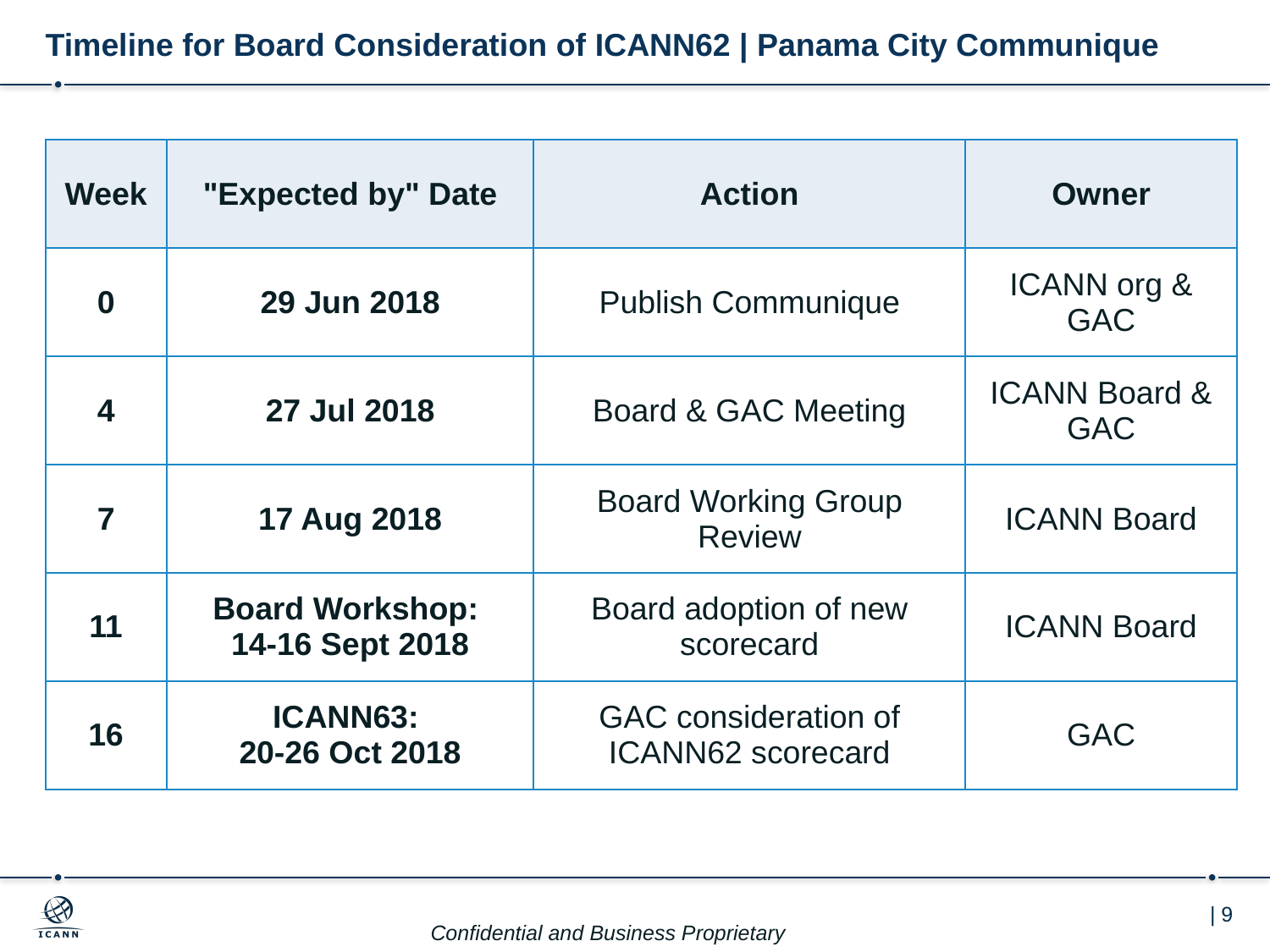

# Timeline for Board Consideration of ICANN62 | Panama City Communique
| Week | "Expected by" Date | Action | Owner |
| --- | --- | --- | --- |
| 0 | 29 Jun 2018 | Publish Communique | ICANN org & GAC |
| 4 | 27 Jul 2018 | Board & GAC Meeting | ICANN Board & GAC |
| 7 | 17 Aug 2018 | Board Working Group Review | ICANN Board |
| 11 | Board Workshop: 14-16 Sept 2018 | Board adoption of new scorecard | ICANN Board |
| 16 | ICANN63: 20-26 Oct 2018 | GAC consideration of ICANN62 scorecard | GAC |